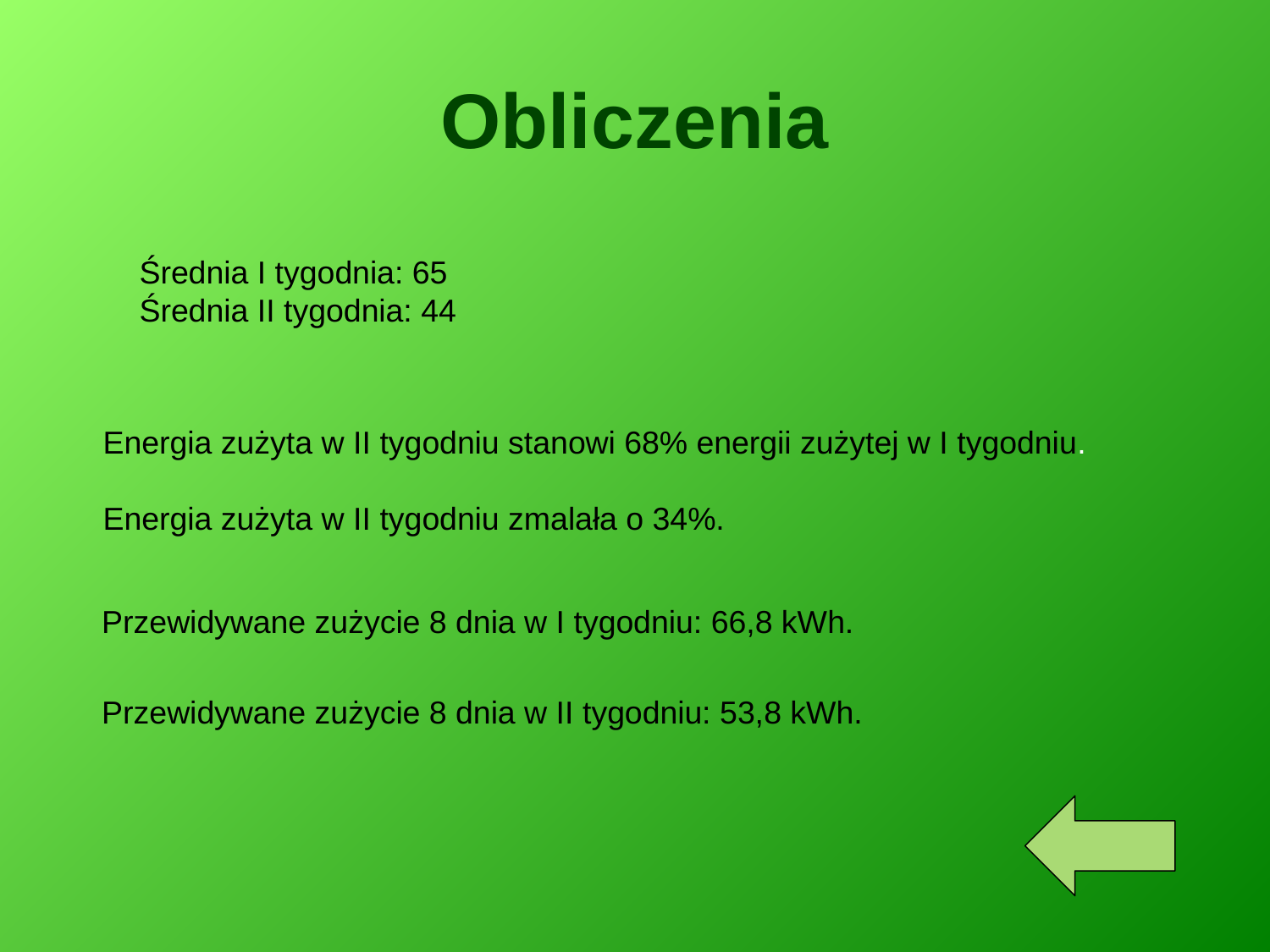

# Obliczenia
Średnia I tygodnia: 65
Średnia II tygodnia: 44
Energia zużyta w II tygodniu stanowi 68% energii zużytej w I tygodniu.

Energia zużyta w II tygodniu zmalała o 34%.
Przewidywane zużycie 8 dnia w I tygodniu: 66,8 kWh.
Przewidywane zużycie 8 dnia w II tygodniu: 53,8 kWh.